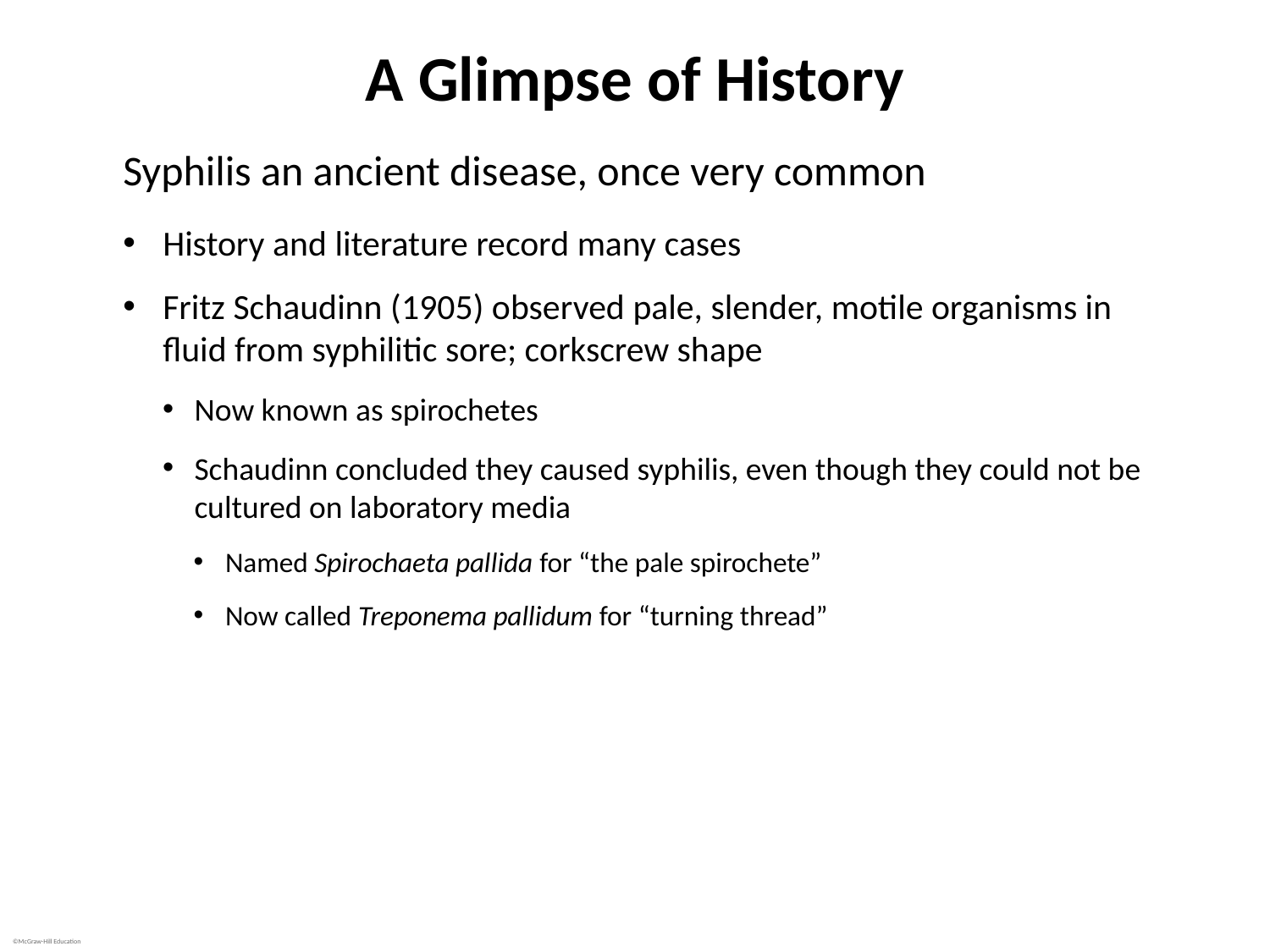

# A Glimpse of History
Syphilis an ancient disease, once very common
History and literature record many cases
Fritz Schaudinn (1905) observed pale, slender, motile organisms in fluid from syphilitic sore; corkscrew shape
Now known as spirochetes
Schaudinn concluded they caused syphilis, even though they could not be cultured on laboratory media
Named Spirochaeta pallida for “the pale spirochete”
Now called Treponema pallidum for “turning thread”